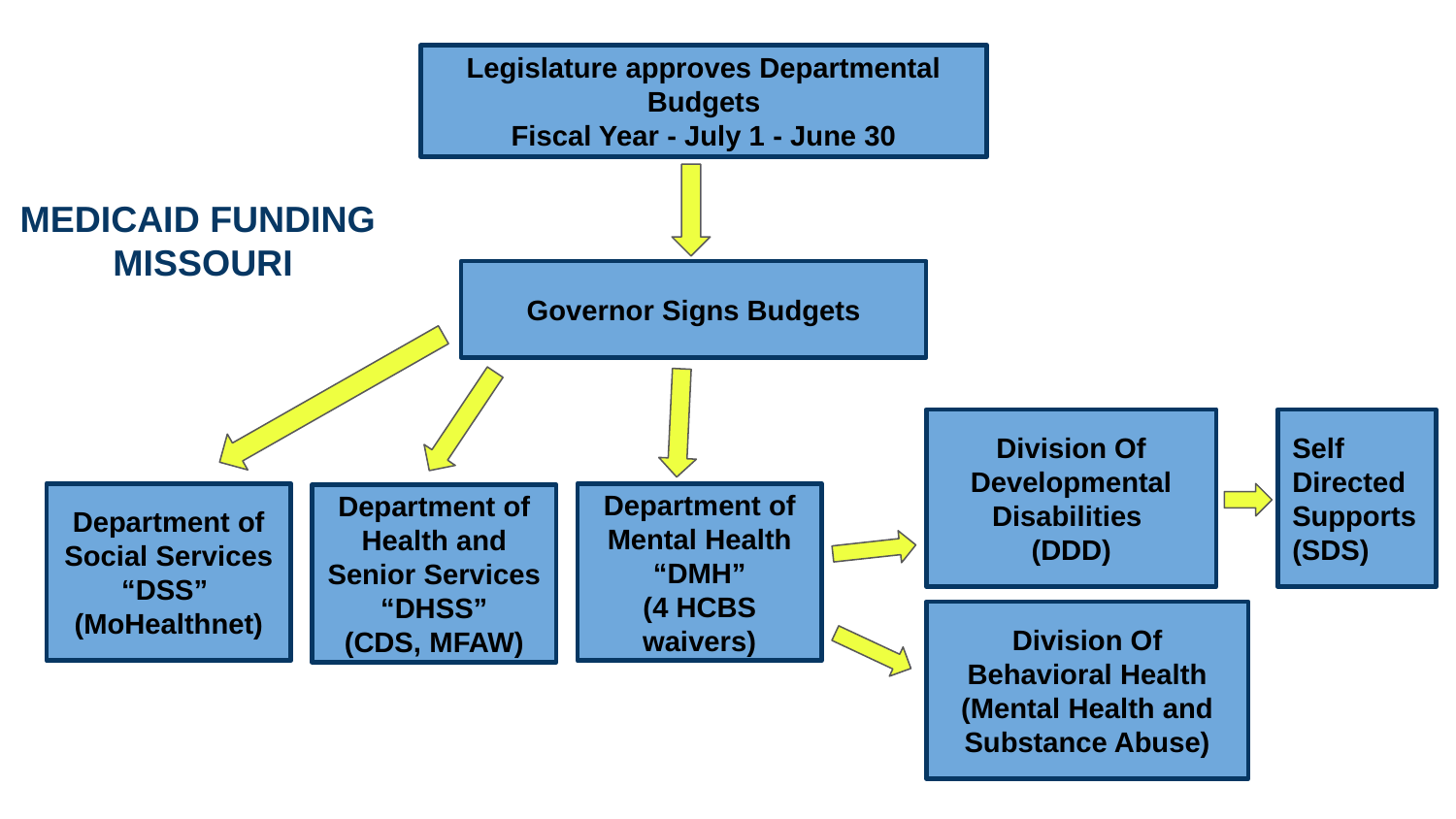

MEDICAID FUNDING
MISSOURI
Legislature approves Departmental Budgets
Fiscal Year - July 1 - June 30

Governor Signs Budgets

Division Of Developmental Disabilities
(DDD)
Self Directed Supports (SDS)
Department of Social Services
“DSS”
(MoHealthnet)
Department of Mental Health
“DMH”
(4 HCBS waivers)

Department of Health and Senior Services
“DHSS”
(CDS, MFAW)

Division Of Behavioral Health
(Mental Health and Substance Abuse)